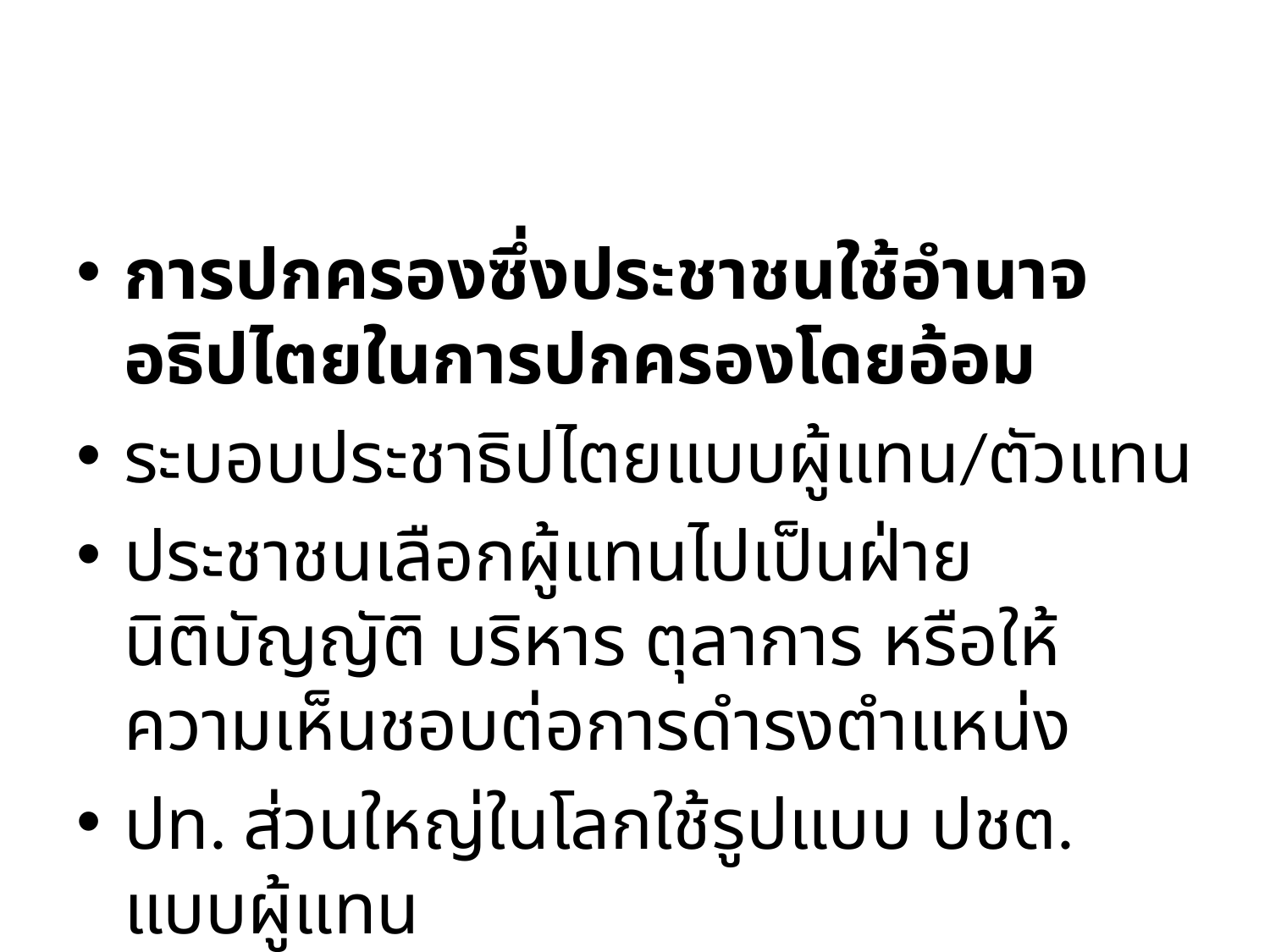

#
การปกครองซึ่งประชาชนใช้อำนาจอธิปไตยในการปกครองโดยอ้อม
ระบอบประชาธิปไตยแบบผู้แทน/ตัวแทน
ประชาชนเลือกผู้แทนไปเป็นฝ่ายนิติบัญญัติ บริหาร ตุลาการ หรือให้ความเห็นชอบต่อการดำรงตำแหน่ง
ปท. ส่วนใหญ่ในโลกใช้รูปแบบ ปชต. แบบผู้แทน